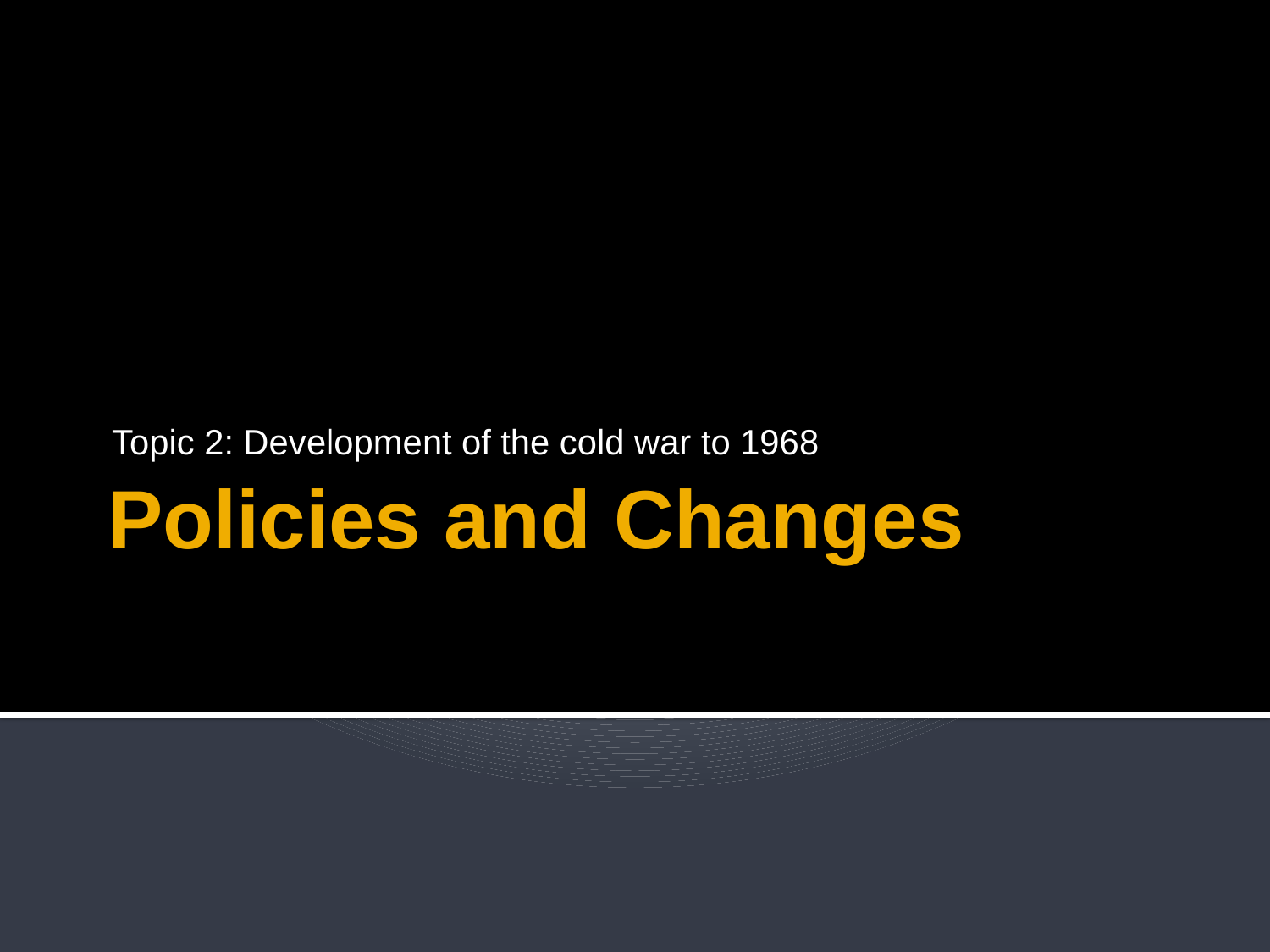

Topic 2: Development of the cold war to 1968
# Policies and Changes